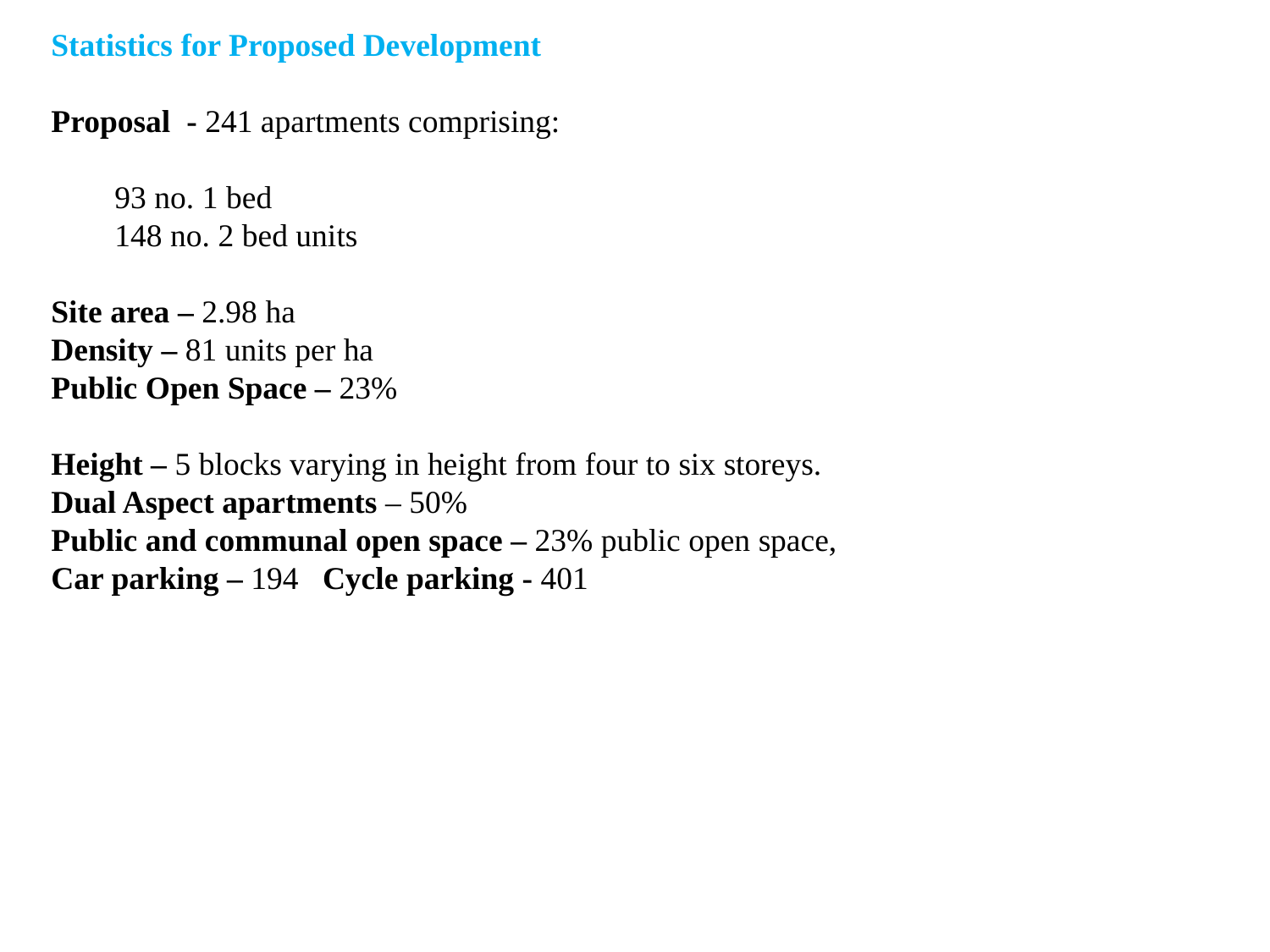

Statistics for Proposed Development

Proposal  - 241 apartments comprising:

93 no. 1 bed
148 no. 2 bed units

Site area – 2.98 ha
Density – 81 units per ha
Public Open Space – 23%

Height – 5 blocks varying in height from four to six storeys.
Dual Aspect apartments – 50%
Public and communal open space – 23% public open space,
Car parking – 194   Cycle parking - 401